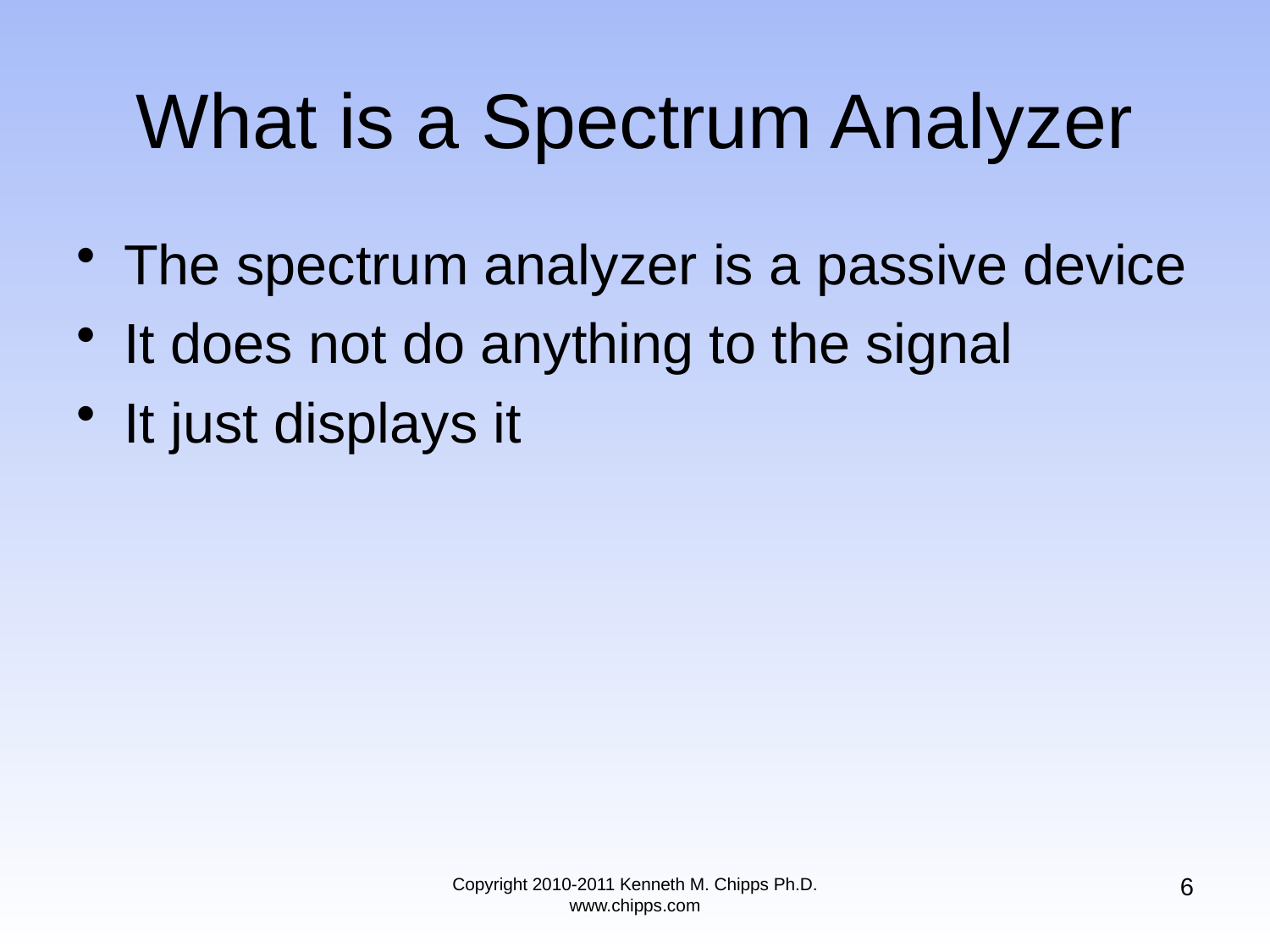

# What is a Spectrum Analyzer
The spectrum analyzer is a passive device
It does not do anything to the signal
It just displays it
6
Copyright 2010-2011 Kenneth M. Chipps Ph.D. www.chipps.com